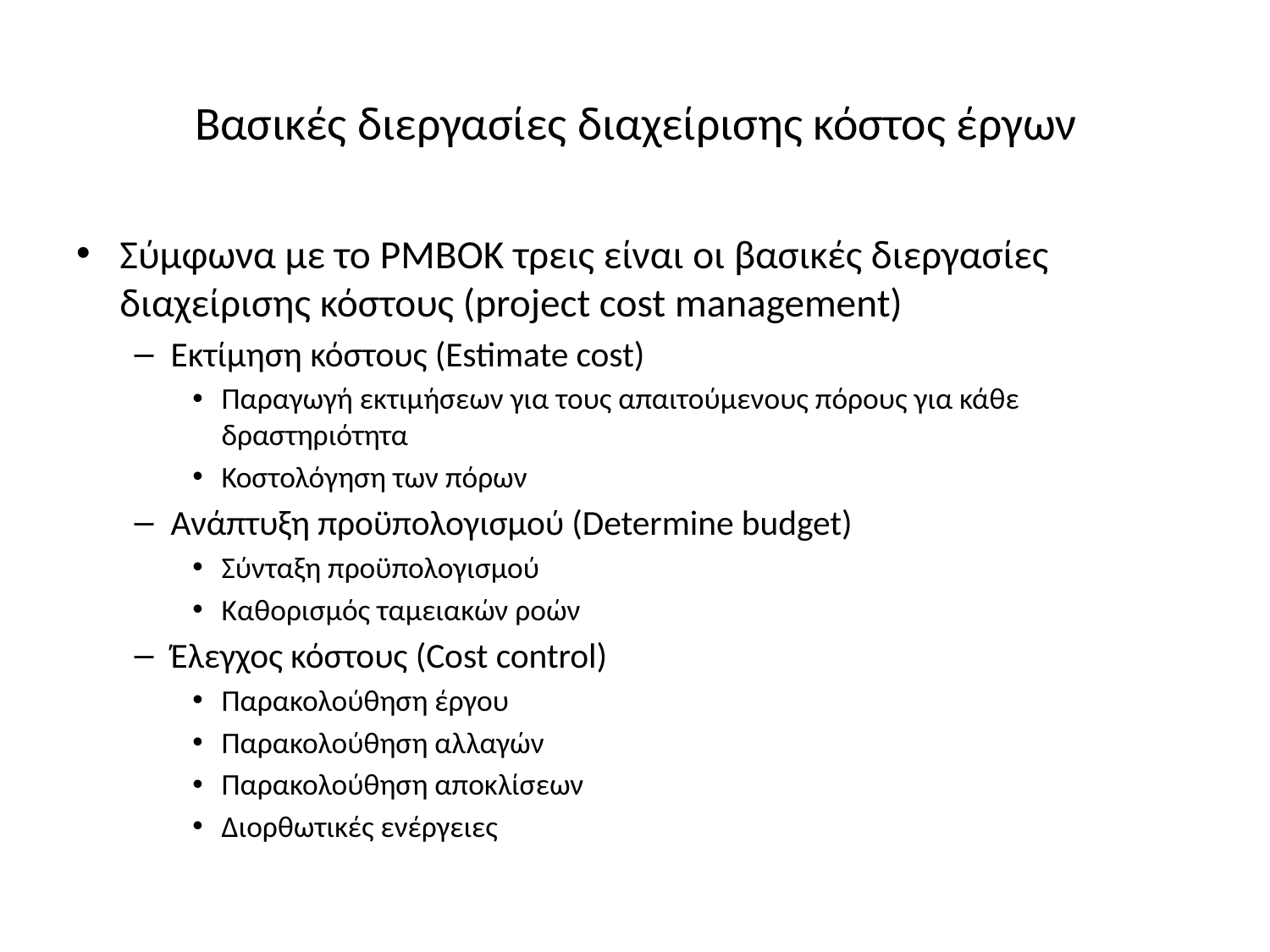

# Βασικές διεργασίες διαχείρισης κόστος έργων
Σύμφωνα με το PMBOK τρεις είναι οι βασικές διεργασίες διαχείρισης κόστους (project cost management)
Εκτίμηση κόστους (Estimate cost)
Παραγωγή εκτιμήσεων για τους απαιτούμενους πόρους για κάθε δραστηριότητα
Κοστολόγηση των πόρων
Ανάπτυξη προϋπολογισμού (Determine budget)
Σύνταξη προϋπολογισμού
Καθορισμός ταμειακών ροών
Έλεγχος κόστους (Cost control)
Παρακολούθηση έργου
Παρακολούθηση αλλαγών
Παρακολούθηση αποκλίσεων
Διορθωτικές ενέργειες